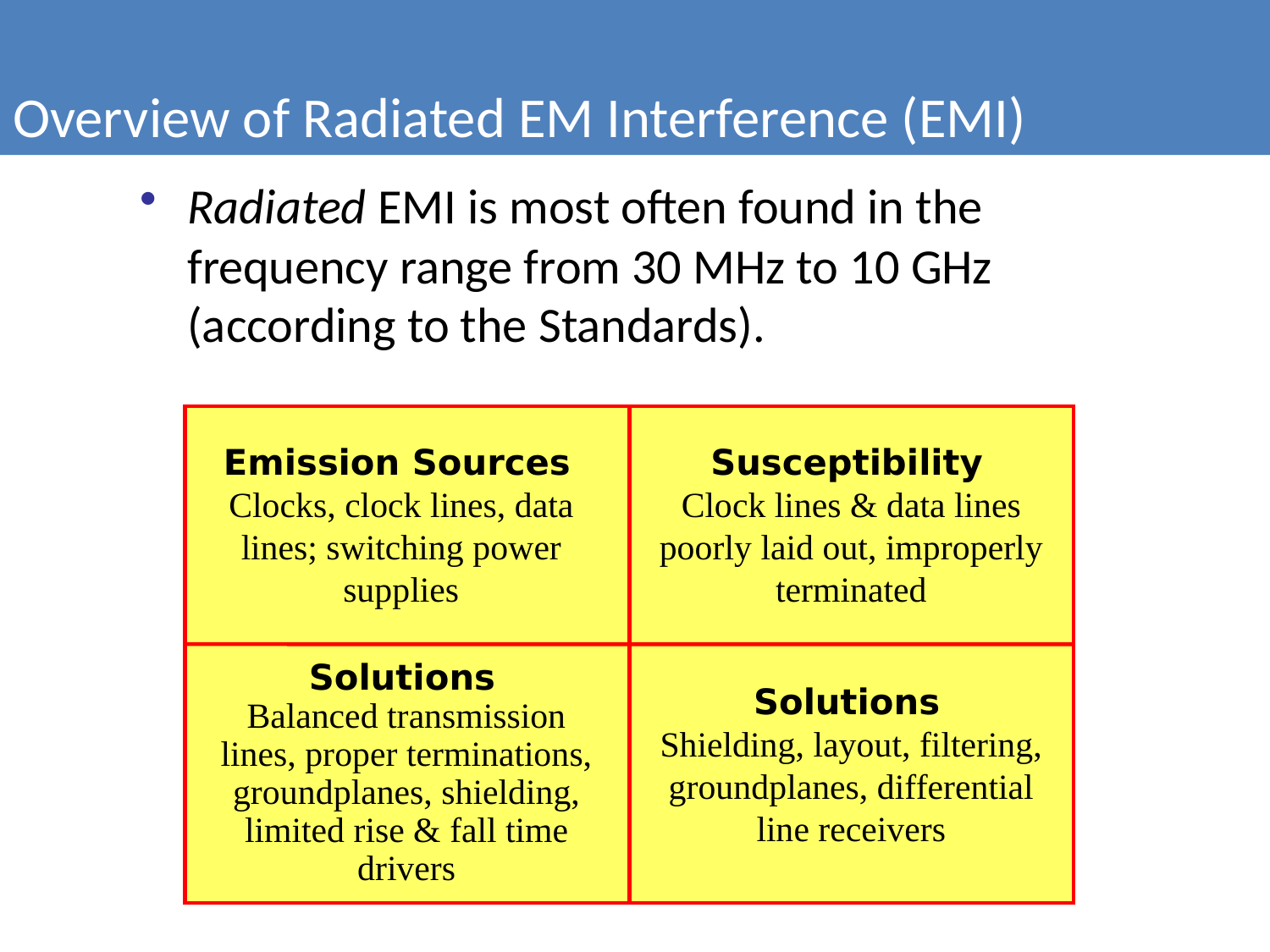

Overview of Radiated EM Interference (EMI)
Radiated EMI is most often found in the frequency range from 30 MHz to 10 GHz (according to the Standards).

Emission Sources
Clocks, clock lines, data lines; switching power supplies
Susceptibility
Clock lines & data lines poorly laid out, improperly terminated
Solutions
Balanced transmission lines, proper terminations, groundplanes, shielding, limited rise & fall time drivers
Solutions
Shielding, layout, filtering, groundplanes, differential line receivers